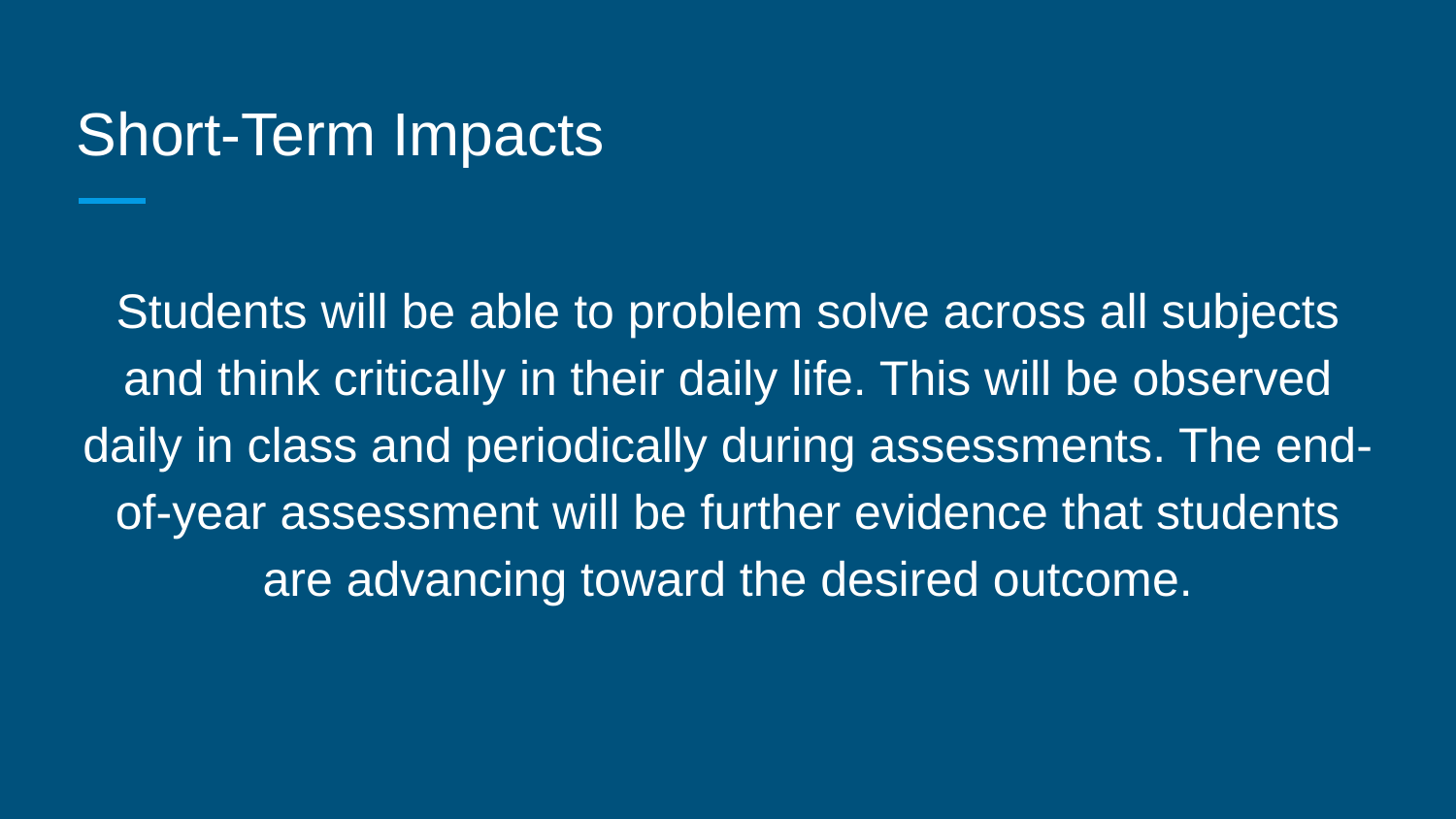

# Short-Term Impacts

Students will be able to problem solve across all subjects and think critically in their daily life. This will be observed daily in class and periodically during assessments. The end-of-year assessment will be further evidence that students are advancing toward the desired outcome.